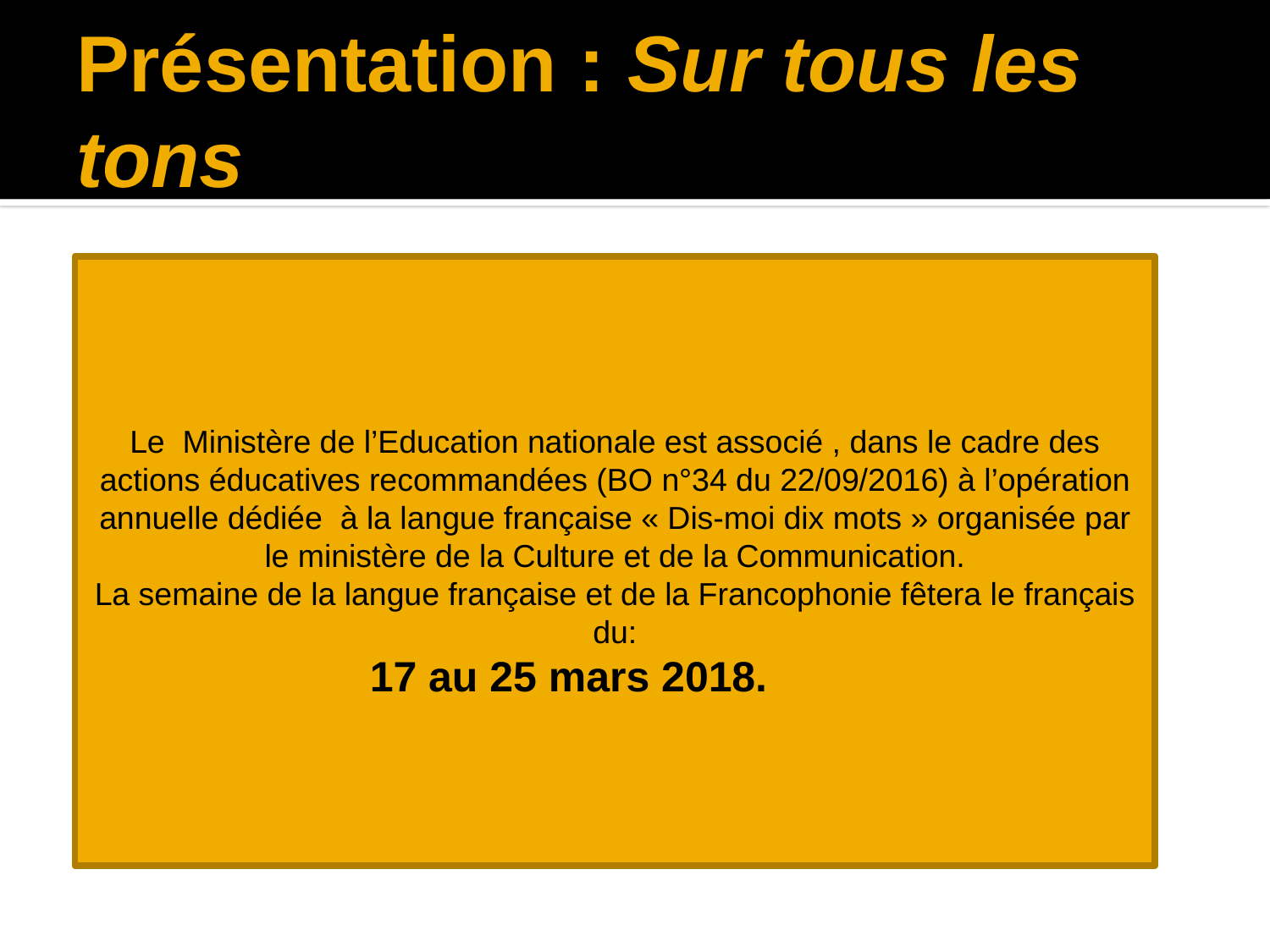

# Présentation : Sur tous les tons
Le  Ministère de l’Education nationale est associé , dans le cadre des actions éducatives recommandées (BO n°34 du 22/09/2016) à l’opération annuelle dédiée  à la langue française « Dis-moi dix mots » organisée par le ministère de la Culture et de la Communication.
La semaine de la langue française et de la Francophonie fêtera le français du:
 17 au 25 mars 2018.